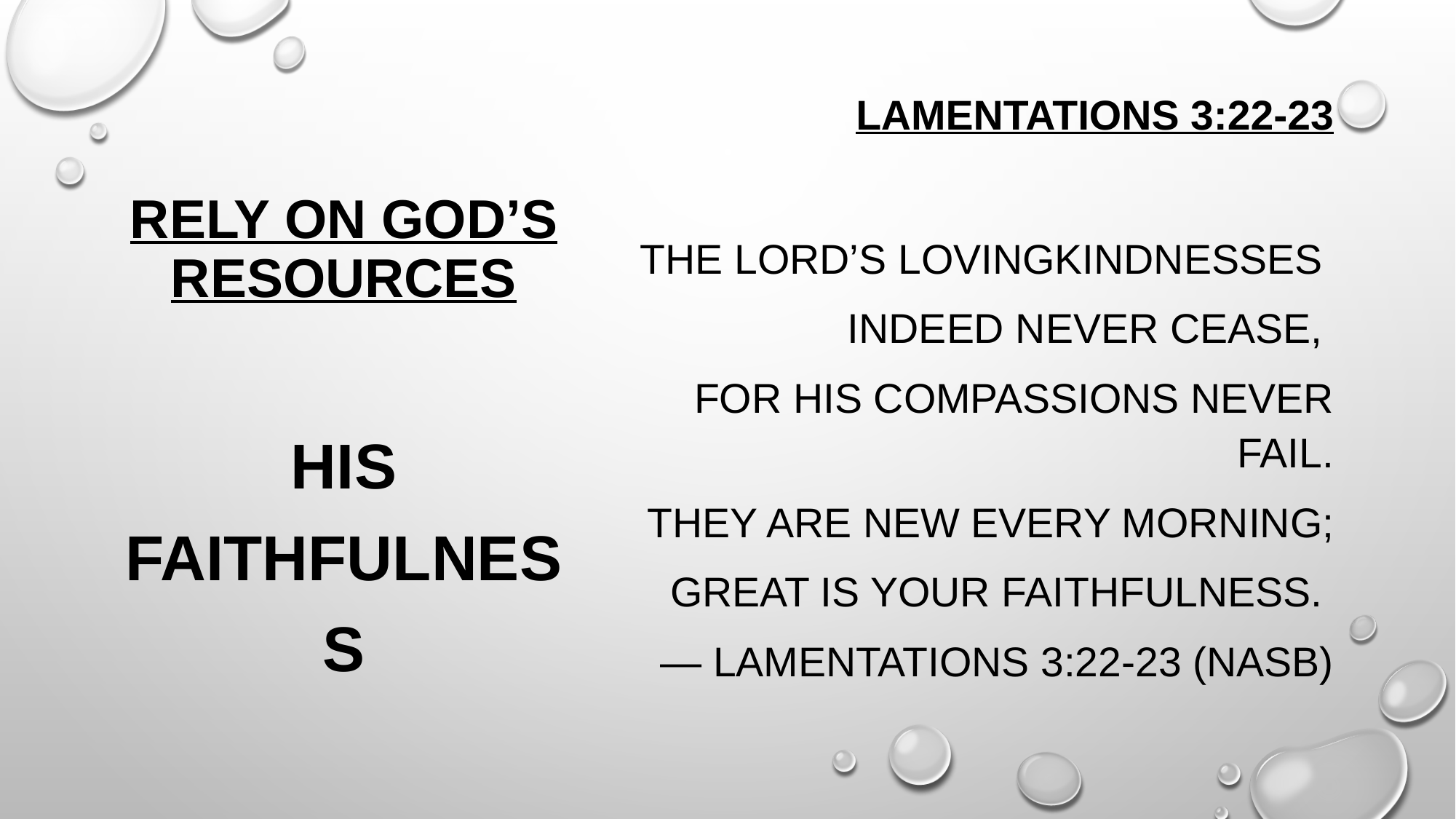

# RELY ON GOD’S RESOURCES
Lamentations 3:22-23

The Lord’s lovingkindnesses
indeed never cease,
for his compassions never fail.
 they are new every morning;
 Great is your faithfulness.
— Lamentations 3:22-23 (NASB)

HIS FAITHFULNESS